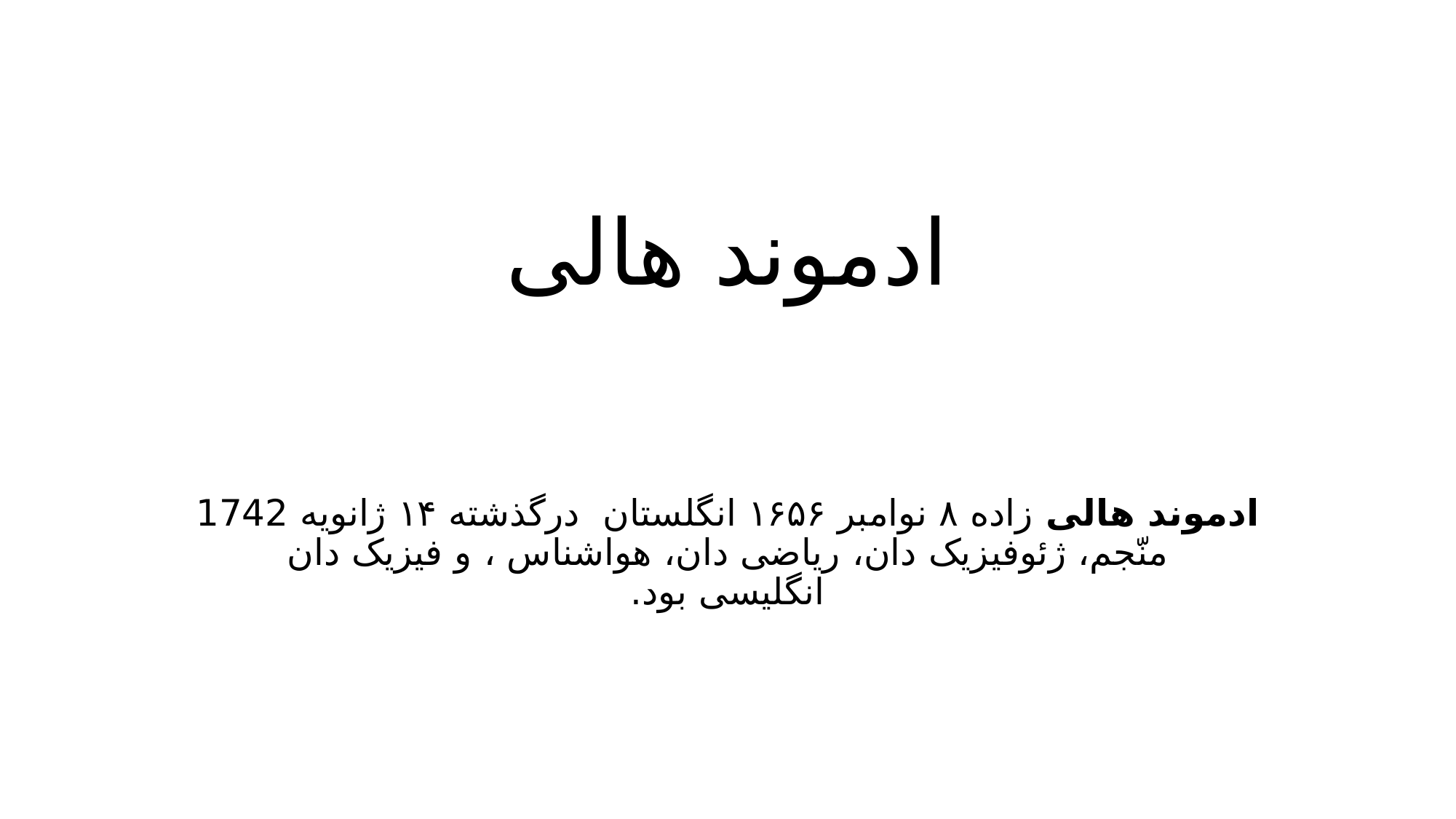

# ادموند هالی

ادموند هالی زاده ۸ نوامبر ۱۶۵۶ انگلستان  درگذشته ۱۴ ژانویه 1742 منّجم، ژئوفیزیک دان، ریاضی دان، هواشناس ، و فیزیک دان انگلیسی بود.